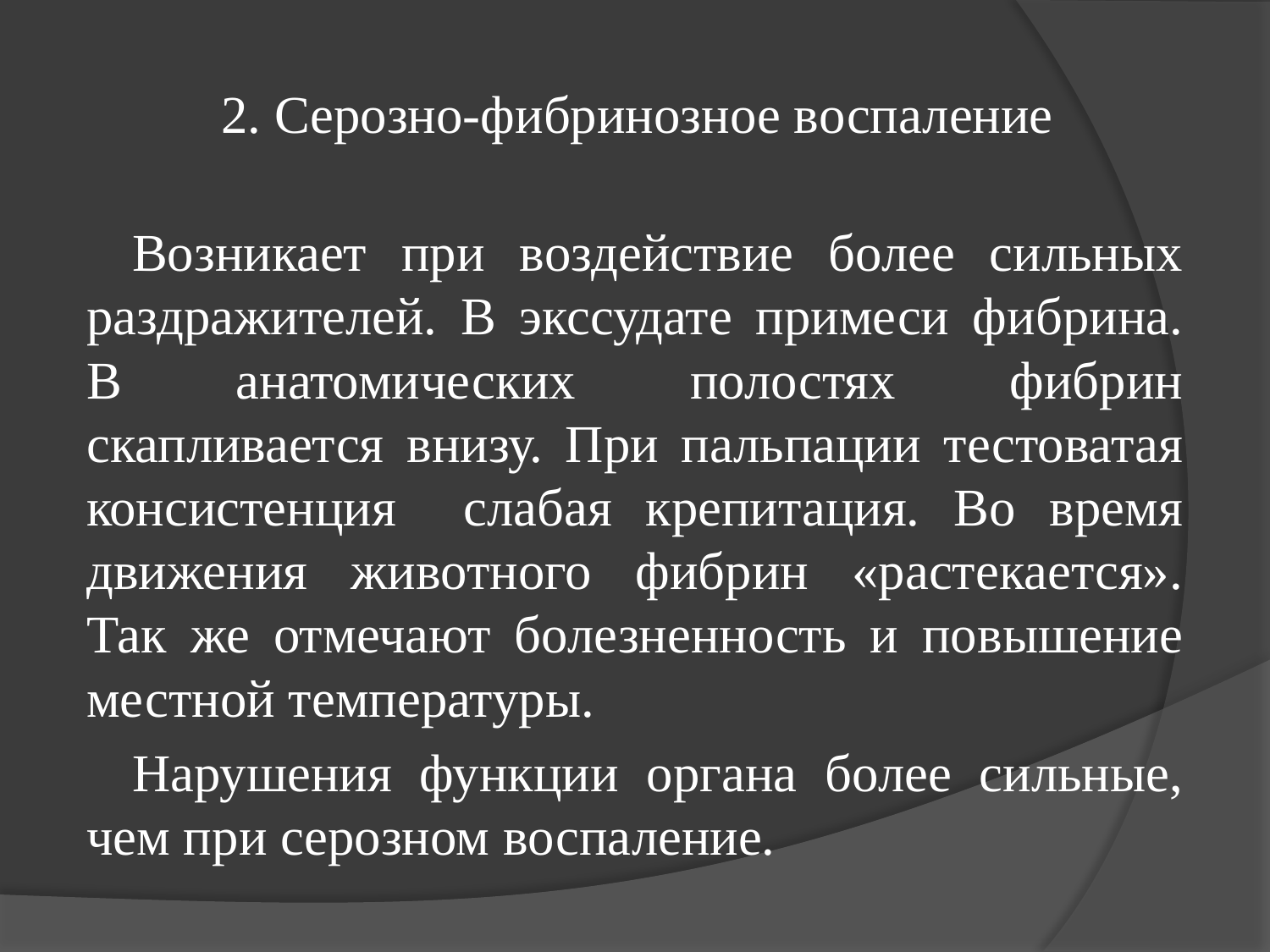

2. Серозно-фибринозное воспаление

Возникает при воздействие более сильных раздражителей. В экссудате примеси фибрина. В анатомических полостях фибрин скапливается внизу. При пальпации тестоватая консистенция  слабая крепитация. Во время движения животного фибрин «растекается». Так же отмечают болезненность и повышение местной температуры.
Нарушения функции органа более сильные, чем при серозном воспаление.